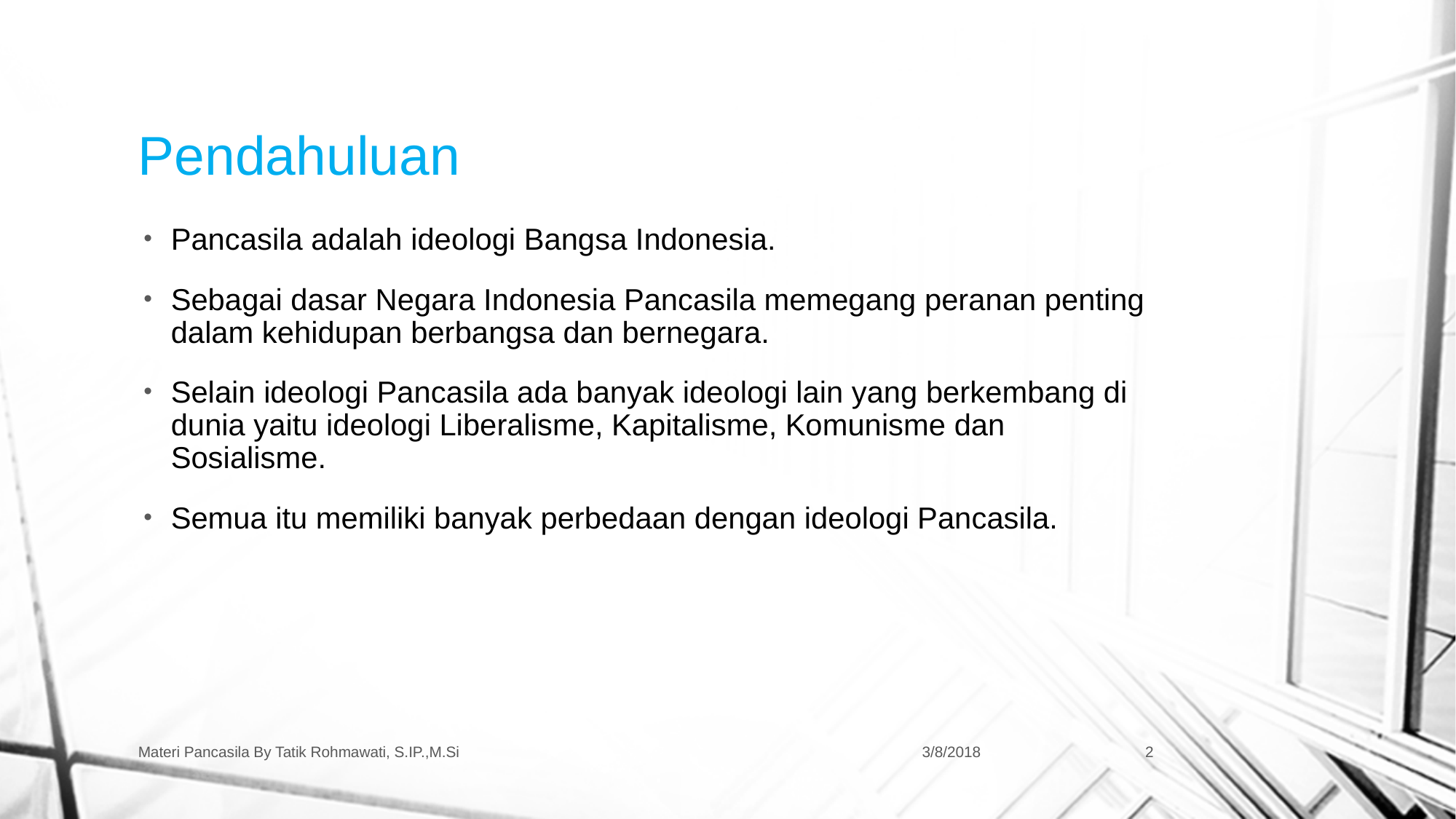

# Pendahuluan
Pancasila adalah ideologi Bangsa Indonesia.
Sebagai dasar Negara Indonesia Pancasila memegang peranan penting dalam kehidupan berbangsa dan bernegara.
Selain ideologi Pancasila ada banyak ideologi lain yang berkembang di dunia yaitu ideologi Liberalisme, Kapitalisme, Komunisme dan Sosialisme.
Semua itu memiliki banyak perbedaan dengan ideologi Pancasila.

Materi Pancasila By Tatik Rohmawati, S.IP.,M.Si
3/8/2018
2